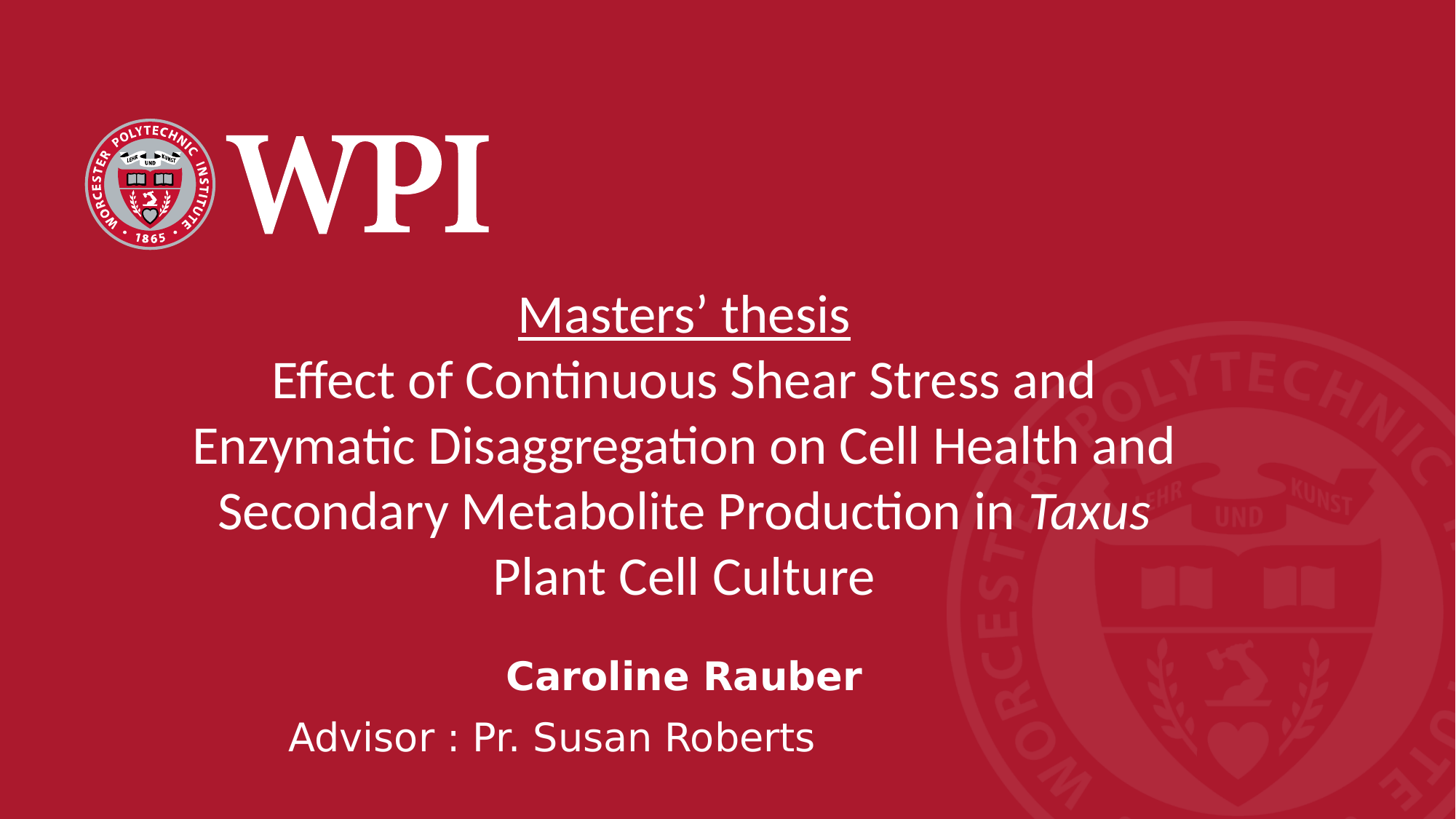

Masters’ thesis
Effect of Continuous Shear Stress and Enzymatic Disaggregation on Cell Health and Secondary Metabolite Production in Taxus Plant Cell Culture

Caroline Rauber
		   Advisor : Pr. Susan Roberts